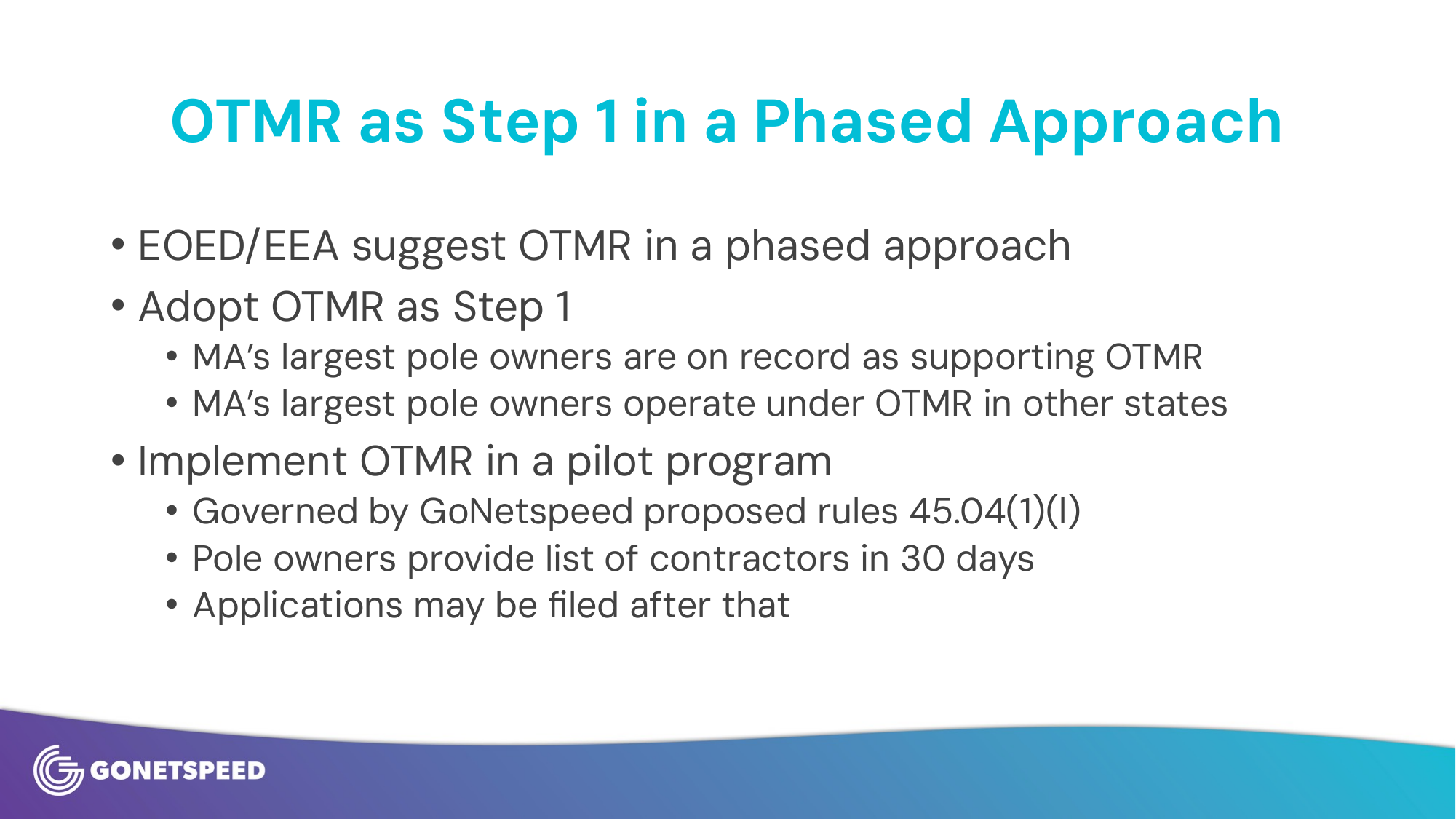

# OTMR as Step 1 in a Phased Approach
EOED/EEA suggest OTMR in a phased approach
Adopt OTMR as Step 1
MA’s largest pole owners are on record as supporting OTMR
MA’s largest pole owners operate under OTMR in other states
Implement OTMR in a pilot program
Governed by GoNetspeed proposed rules 45.04(1)(l)
Pole owners provide list of contractors in 30 days
Applications may be filed after that